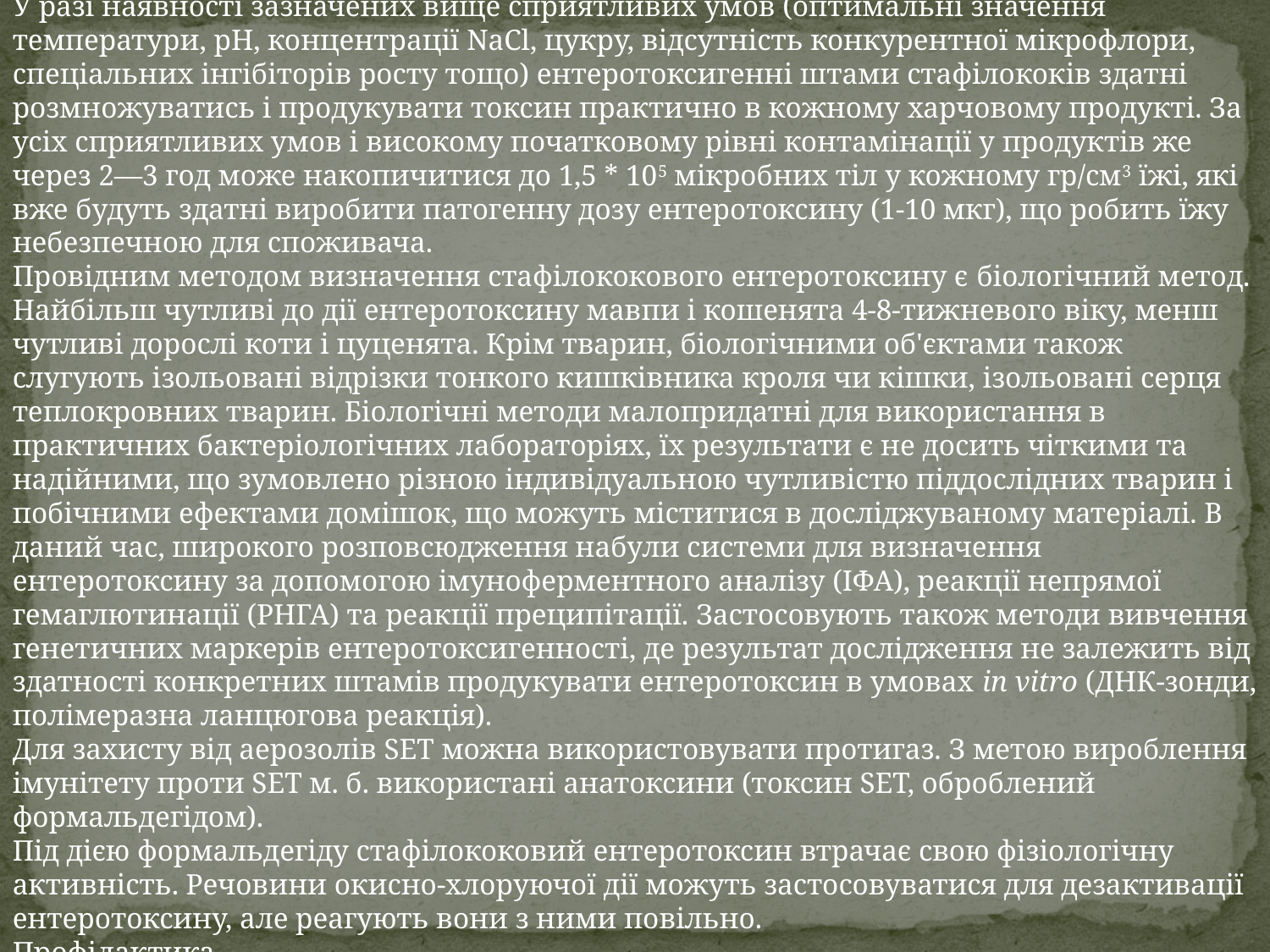

У разі наявності зазначених вище сприятливих умов (оптимальні значення температури, рН, концентрації NaCl, цукру, відсутність конкурентної мікрофлори, спеціальних інгібіторів росту тощо) ентеротоксигенні штами стафілококів здатні розмножуватись і продукувати токсин практично в кожному харчовому продукті. За усіх сприятливих умов і високому початковому рівні контамінації у продуктів же через 2—3 год може накопичитися до 1,5 * 105 мікробних тіл у кожному гр/см3 їжі, які вже будуть здатні виробити патогенну дозу ентеротоксину (1-10 мкг), що робить їжу небезпечною для споживача.
Провідним методом визначення стафілококового ентеротоксину є біологічний метод. Найбільш чутливі до дії ентеротоксину мавпи і кошенята 4-8-тижневого віку, менш чутливі дорослі коти і цуценята. Крім тварин, біологічними об'єктами також слугують ізольовані відрізки тонкого кишківника кроля чи кішки, ізольовані серця теплокровних тварин. Біологічні методи малопридатні для використання в практичних бактеріологічних лабораторіях, їх результати є не досить чіткими та надійними, що зумовлено різною індивідуальною чутливістю піддослідних тварин і побічними ефектами домішок, що можуть міститися в досліджуваному матеріалі. В даний час, широкого розповсюдження набули системи для визначення ентеротоксину за допомогою імуноферментного аналізу (ІФА), реакції непрямої гемаглютинації (РНГА) та реакції преципітації. Застосовують також методи вивчення генетичних маркерів ентеротоксигенності, де результат дослідження не залежить від здатності конкретних штамів продукувати ентеротоксин в умовах in vitro (ДНК-зонди, полімеразна ланцюгова реакція).
Для захисту від аерозолів SEТ можна використовувати протигаз. З метою вироблення імунітету проти SEТ м. б. використані анатоксини (токсин SEТ, оброблений формальдегідом).
Під дією формальдегіду стафілококовий ентеротоксин втрачає свою фізіологічну активність. Речовини окисно-хлоруючої дії можуть застосовуватися для дезактивації ентеротоксину, але реагують вони з ними повільно.
Профілактика.
Вакцина для людини поки не створена, хоча такі вакцини розробляються, в тому числі і ті, які в дослідженнях на тваринах підтвердили можливість захисту від вдихання даного токсину.